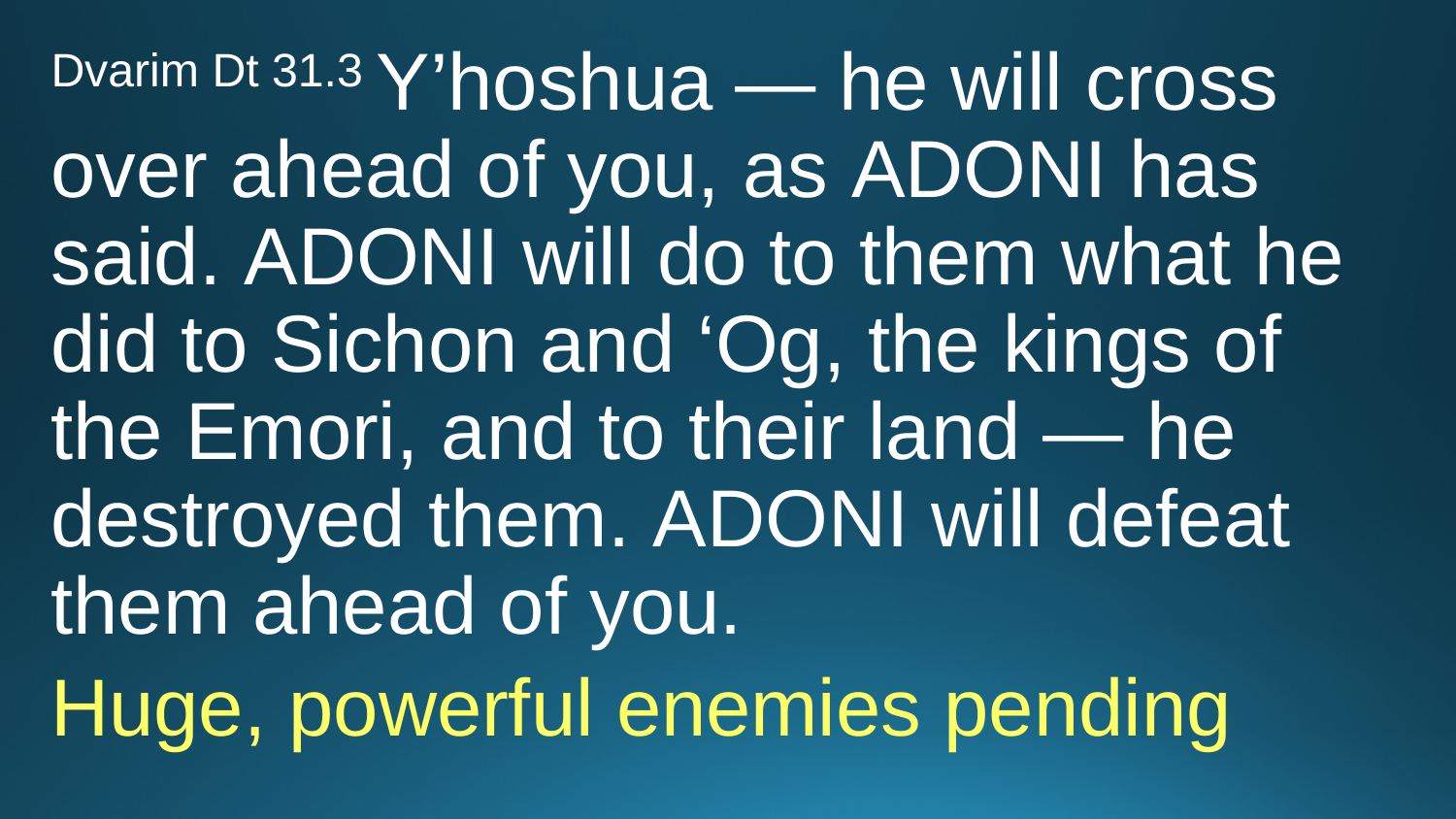

Dvarim Dt 31.3 Y’hoshua — he will cross over ahead of you, as Adoni has said. Adoni will do to them what he did to Sichon and ‘Og, the kings of the Emori, and to their land — he destroyed them. Adoni will defeat them ahead of you.
Huge, powerful enemies pending